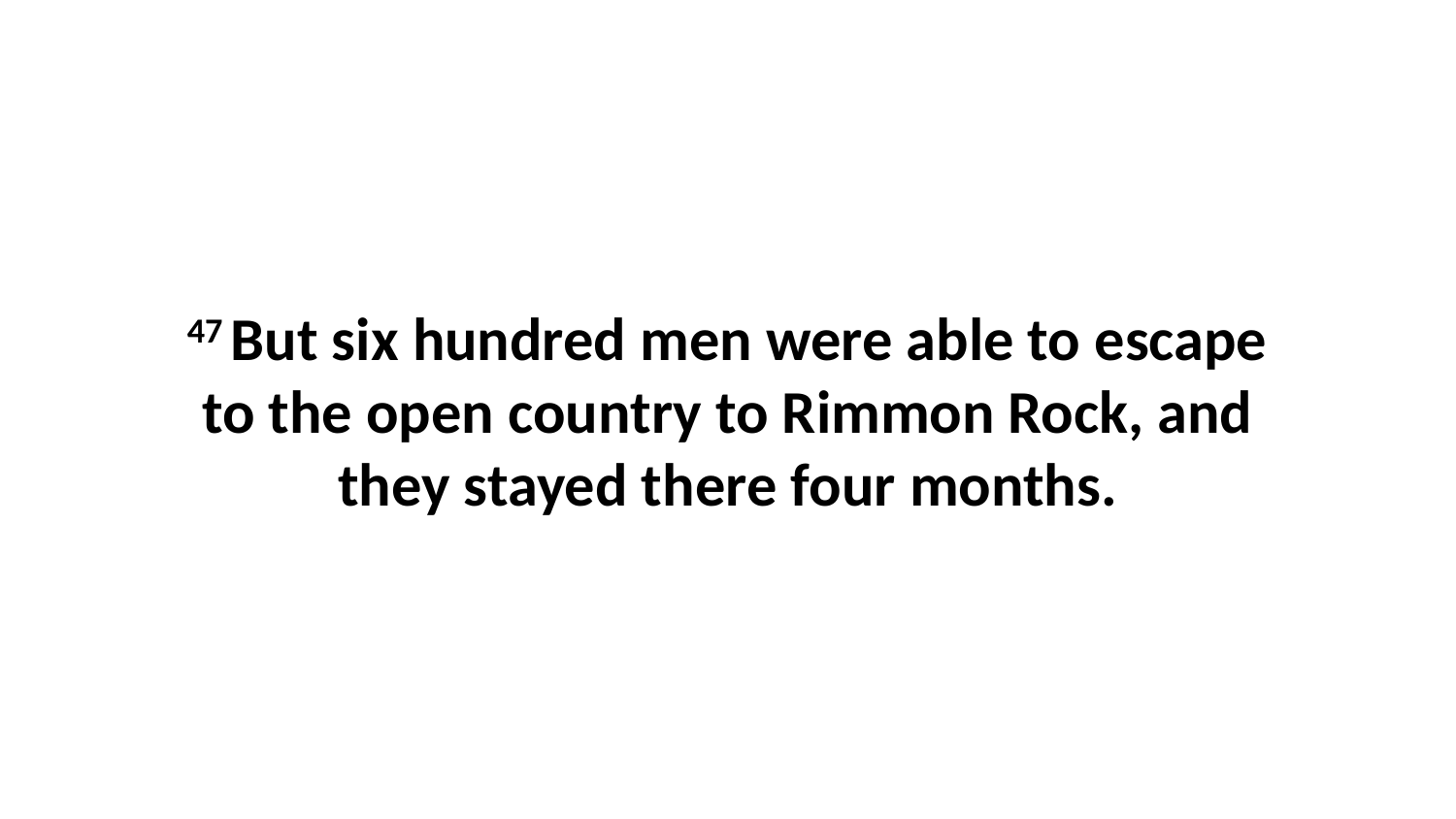

47 But six hundred men were able to escape to the open country to Rimmon Rock, and they stayed there four months.